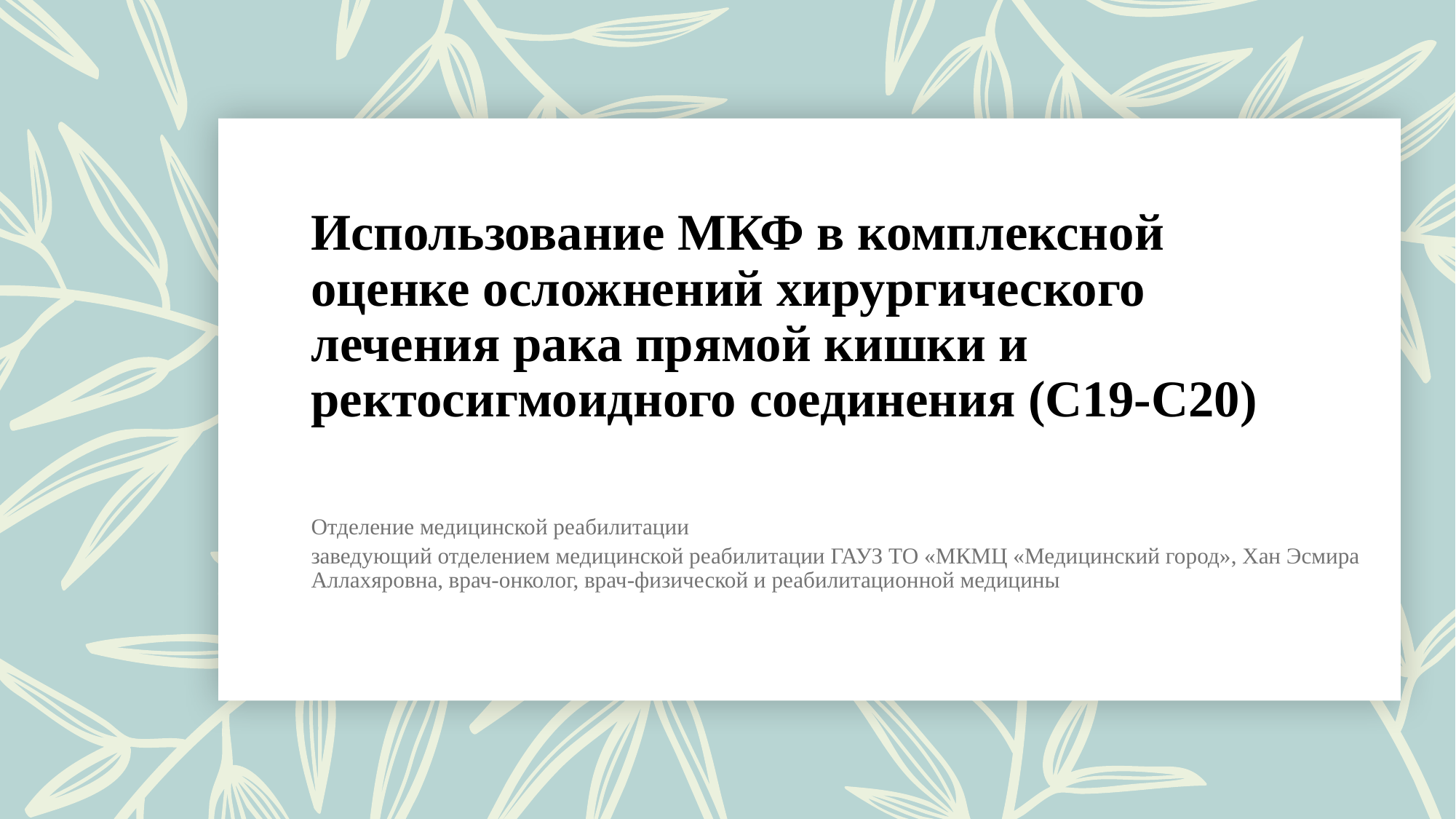

# Использование МКФ в комплексной оценке осложнений хирургического лечения рака прямой кишки и ректосигмоидного соединения (С19-С20)
Отделение медицинской реабилитации
заведующий отделением медицинской реабилитации ГАУЗ ТО «МКМЦ «Медицинский город», Хан Эсмира Аллахяровна, врач-онколог, врач-физической и реабилитационной медицины